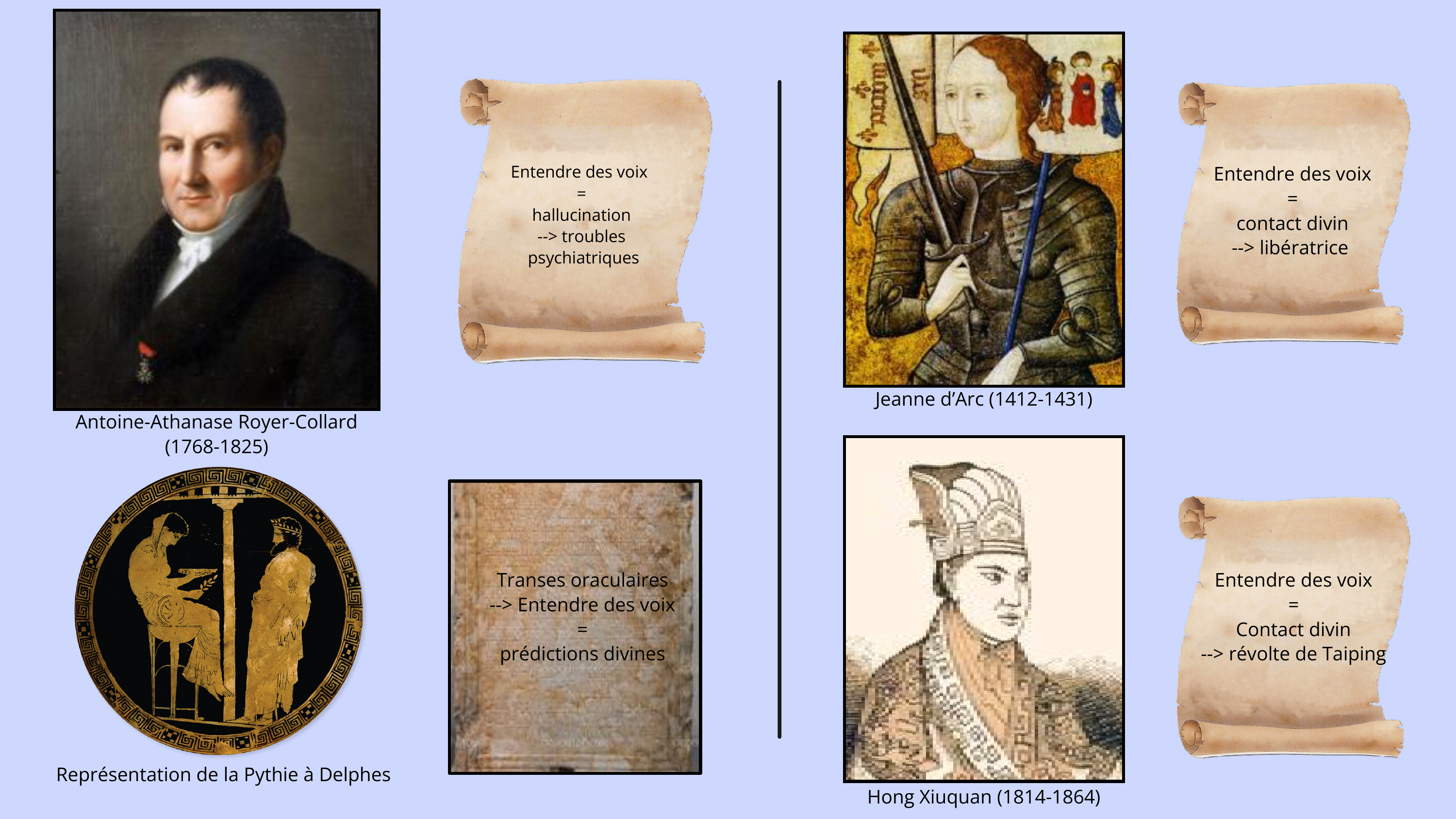

Entendre des voix
=
hallucination
--> troubles
 psychiatriques
Entendre des voix
=
contact divin
--> libératrice
Jeanne d’Arc (1412-1431)
Antoine-Athanase Royer-Collard
(1768-1825)

Transes oraculaires --> Entendre des voix
=
prédictions divines
Entendre des voix
=
Contact divin
--> révolte de Taiping
Représentation de la Pythie à Delphes
Hong Xiuquan (1814-1864)